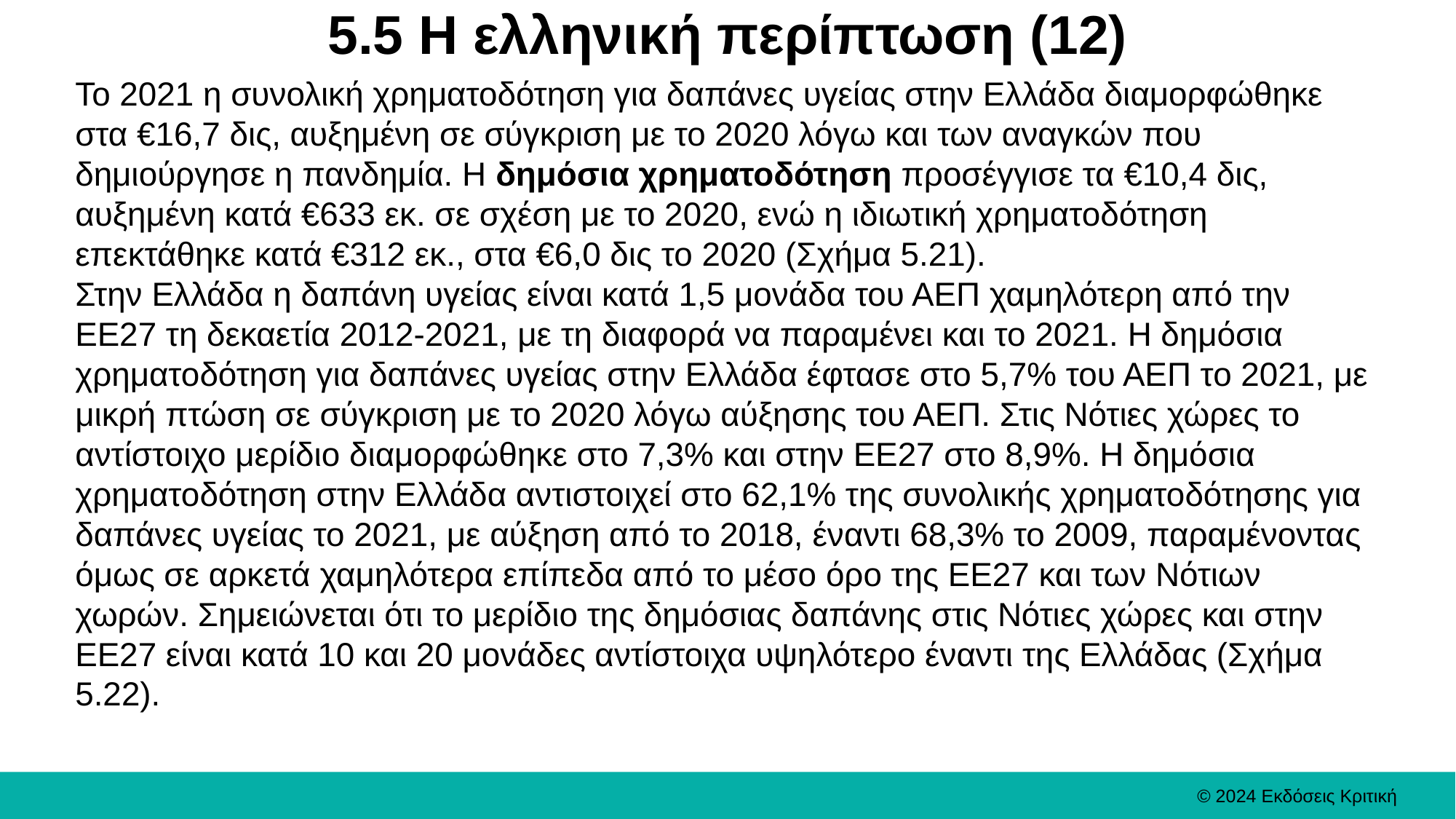

# 5.5 Η ελληνική περίπτωση (12)
Το 2021 η συνολική χρηματοδότηση για δαπάνες υγείας στην Ελλάδα διαμορφώθηκε στα €16,7 δις, αυξημένη σε σύγκριση με το 2020 λόγω και των αναγκών που δημιούργησε η πανδημία. Η δημόσια χρηματοδότηση προσέγγισε τα €10,4 δις, αυξημένη κατά €633 εκ. σε σχέση με το 2020, ενώ η ιδιωτική χρηματοδότηση επεκτάθηκε κατά €312 εκ., στα €6,0 δις το 2020 (Σχήμα 5.21).
Στην Ελλάδα η δαπάνη υγείας είναι κατά 1,5 μονάδα του ΑΕΠ χαμηλότερη από την ΕΕ27 τη δεκαετία 2012-2021, με τη διαφορά να παραμένει και το 2021. Η δημόσια χρηματοδότηση για δαπάνες υγείας στην Ελλάδα έφτασε στο 5,7% του ΑΕΠ το 2021, με μικρή πτώση σε σύγκριση με το 2020 λόγω αύξησης του ΑΕΠ. Στις Νότιες χώρες το αντίστοιχο μερίδιο διαμορφώθηκε στο 7,3% και στην ΕΕ27 στο 8,9%. Η δημόσια χρηματοδότηση στην Ελλάδα αντιστοιχεί στο 62,1% της συνολικής χρηματοδότησης για δαπάνες υγείας το 2021, με αύξηση από το 2018, έναντι 68,3% το 2009, παραμένοντας όμως σε αρκετά χαμηλότερα επίπεδα από το μέσο όρο της ΕΕ27 και των Νότιων χωρών. Σημειώνεται ότι το μερίδιο της δημόσιας δαπάνης στις Νότιες χώρες και στην ΕΕ27 είναι κατά 10 και 20 μονάδες αντίστοιχα υψηλότερο έναντι της Ελλάδας (Σχήμα 5.22).

© 2024 Εκδόσεις Κριτική